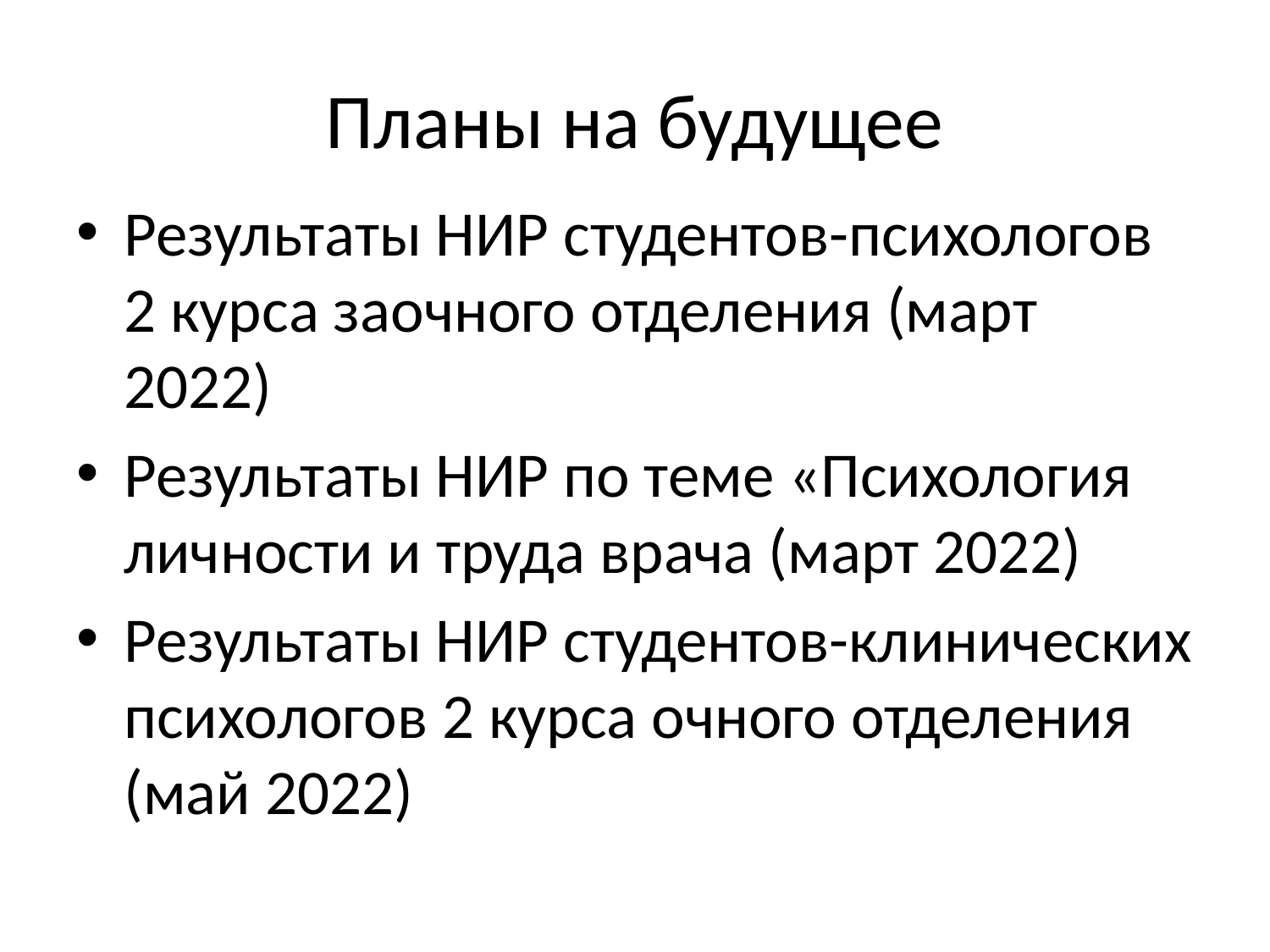

# Планы на будущее
Результаты НИР студентов-психологов 2 курса заочного отделения (март 2022)
Результаты НИР по теме «Психология личности и труда врача (март 2022)
Результаты НИР студентов-клинических психологов 2 курса очного отделения (май 2022)